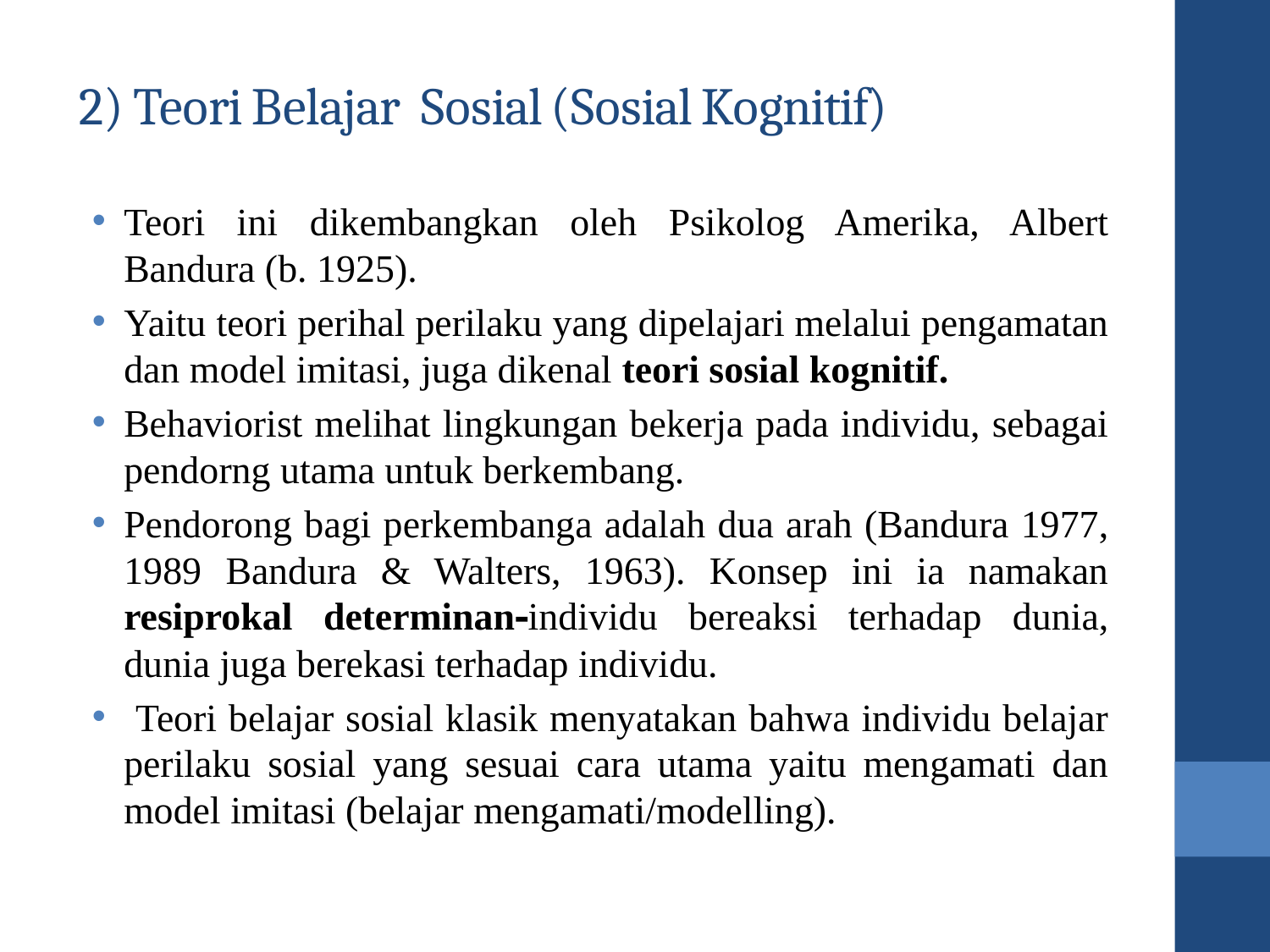

# 2) Teori Belajar  Sosial (Sosial Kognitif)
Teori ini dikembangkan oleh Psikolog Amerika, Albert Bandura (b. 1925).
Yaitu teori perihal perilaku yang dipelajari melalui pengamatan dan model imitasi, juga dikenal teori sosial kognitif.
Behaviorist melihat lingkungan bekerja pada individu, sebagai pendorng utama untuk berkembang.
Pendorong bagi perkembanga adalah dua arah (Bandura 1977, 1989 Bandura & Walters, 1963). Konsep ini ia namakan resiprokal determinan−individu bereaksi terhadap dunia, dunia juga berekasi terhadap individu.
 Teori belajar sosial klasik menyatakan bahwa individu belajar perilaku sosial yang sesuai cara utama yaitu mengamati dan model imitasi (belajar mengamati/modelling).